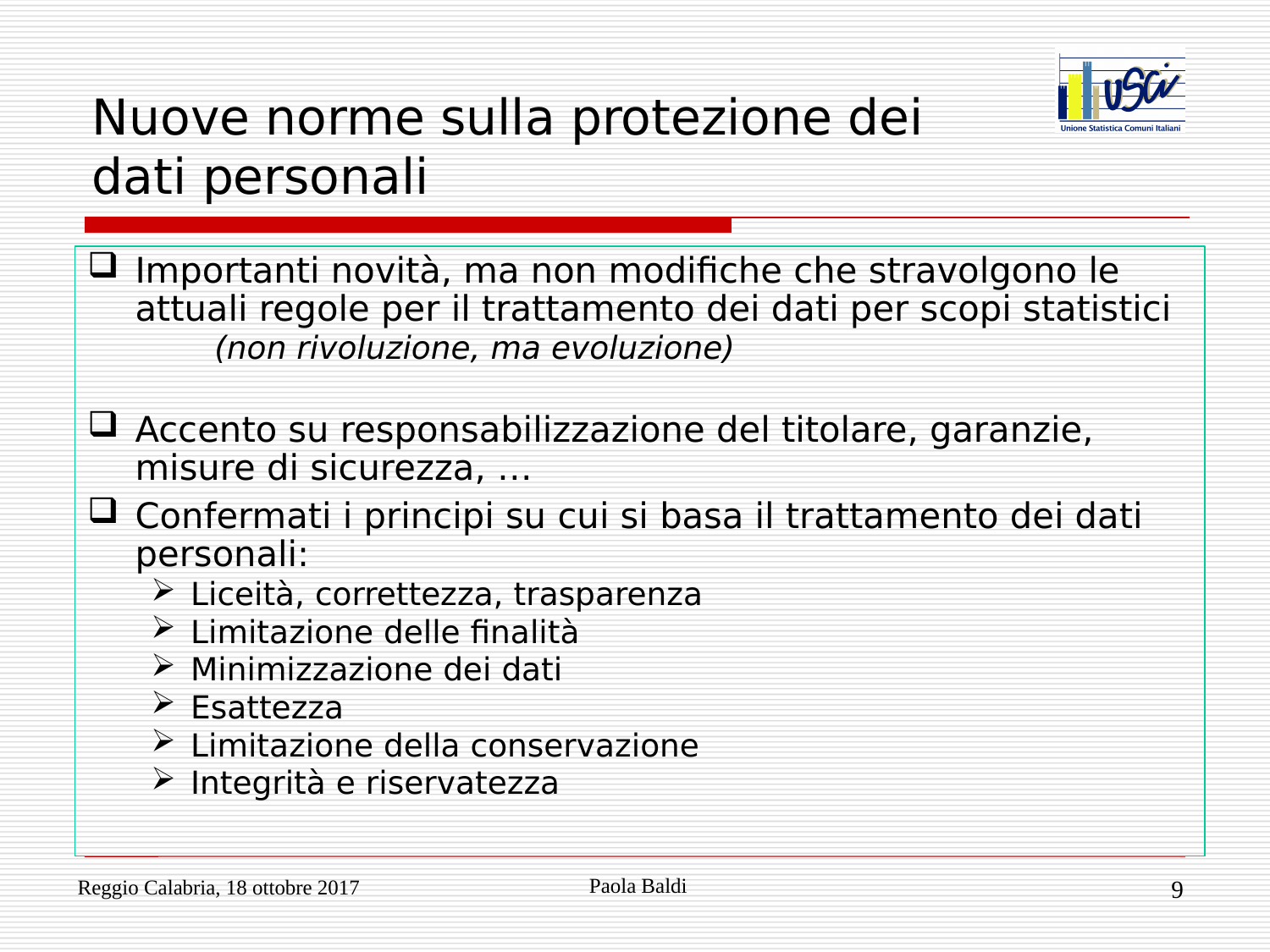

# Nuove norme sulla protezione dei dati personali
Importanti novità, ma non modifiche che stravolgono le attuali regole per il trattamento dei dati per scopi statistici
	(non rivoluzione, ma evoluzione)

Accento su responsabilizzazione del titolare, garanzie, misure di sicurezza, …
Confermati i principi su cui si basa il trattamento dei dati personali:
Liceità, correttezza, trasparenza
Limitazione delle finalità
Minimizzazione dei dati
Esattezza
Limitazione della conservazione
Integrità e riservatezza

Paola Baldi
Reggio Calabria, 18 ottobre 2017
9